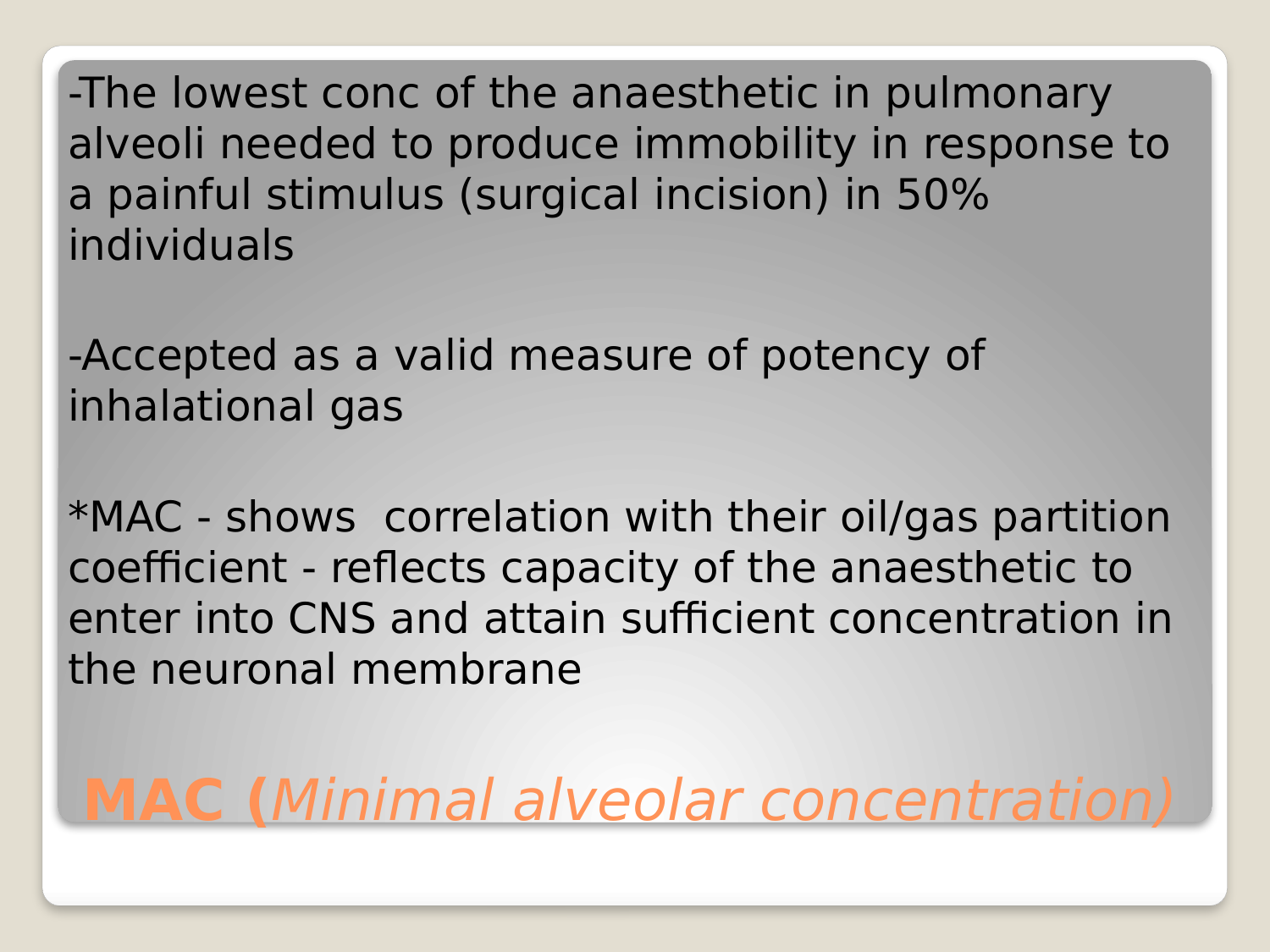

-The lowest conc of the anaesthetic in pulmonary alveoli needed to produce immobility in response to a painful stimulus (surgical incision) in 50% individuals

-Accepted as a valid measure of potency of inhalational gas

*MAC - shows  correlation with their oil/gas partition coefficient - reflects capacity of the anaesthetic to enter into CNS and attain sufficient concentration in the neuronal membrane

# MAC (Minimal alveolar concentration)